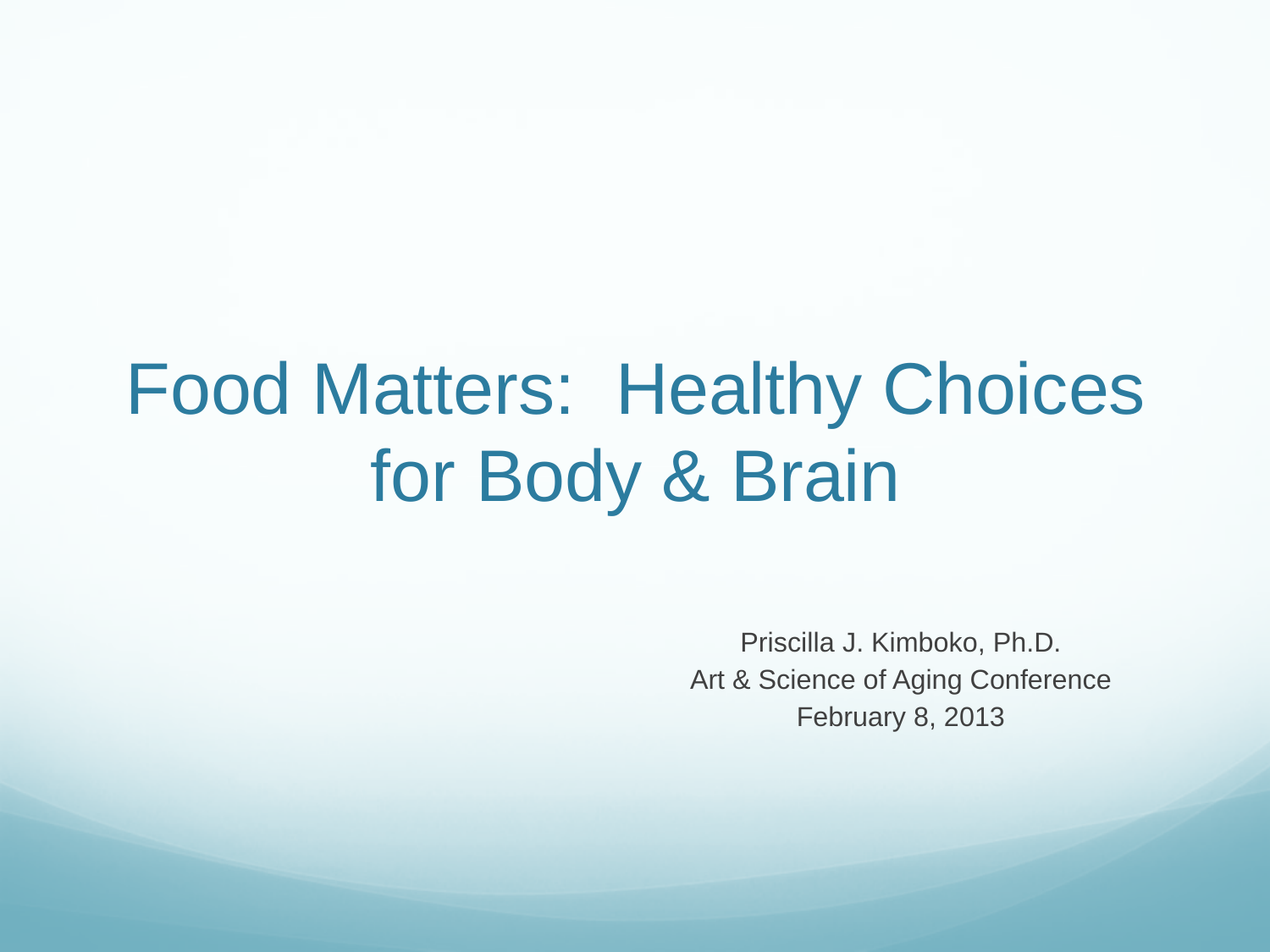

# Food Matters:  Healthy Choices for Body & Brain
Priscilla J. Kimboko, Ph.D.
Art & Science of Aging Conference
February 8, 2013